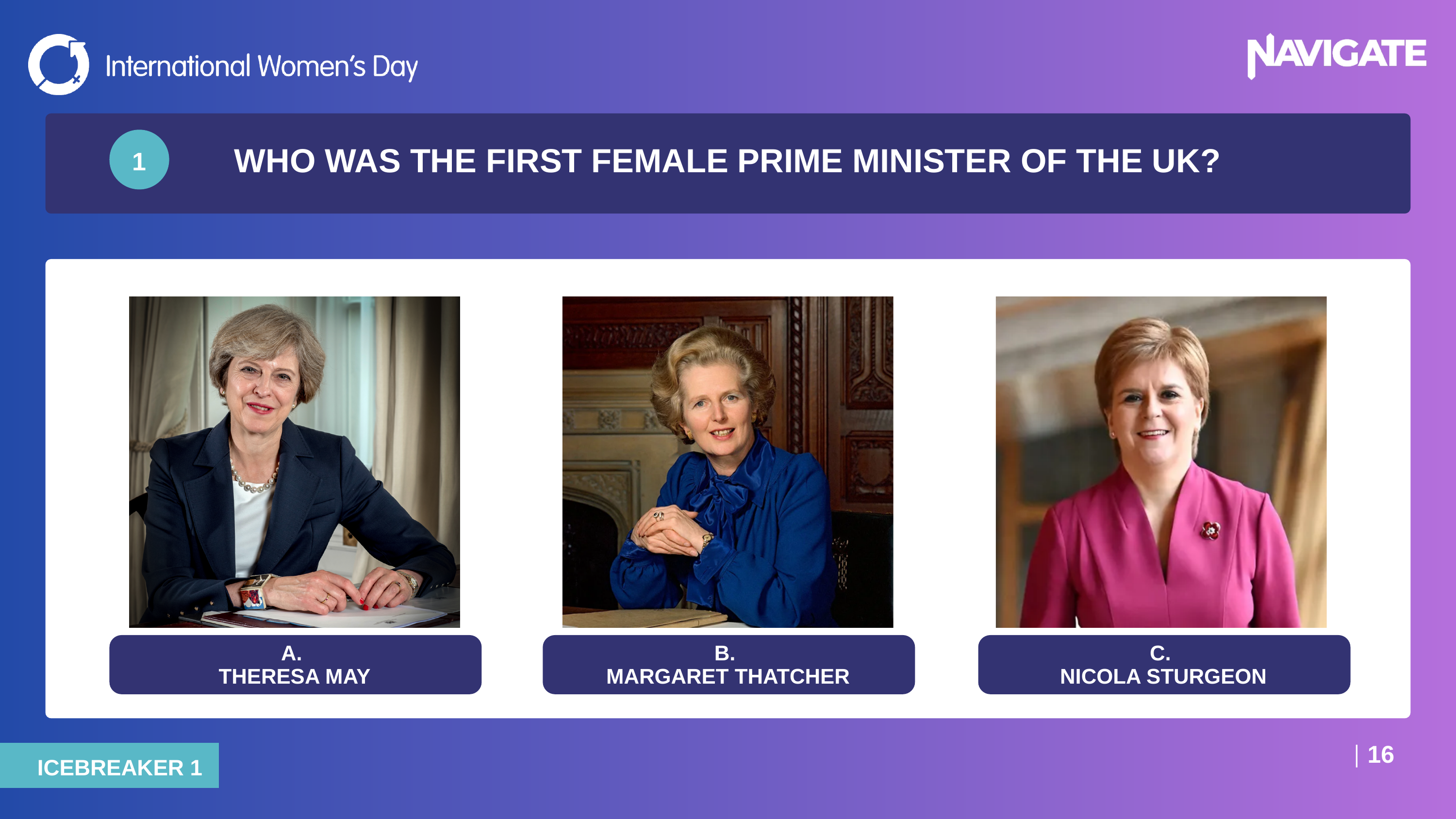

1
WHO WAS THE FIRST FEMALE PRIME MINISTER OF THE UK?

A.
THERESA MAY
B.
MARGARET THATCHER
C.
NICOLA STURGEON
| 16

ICEBREAKER 1